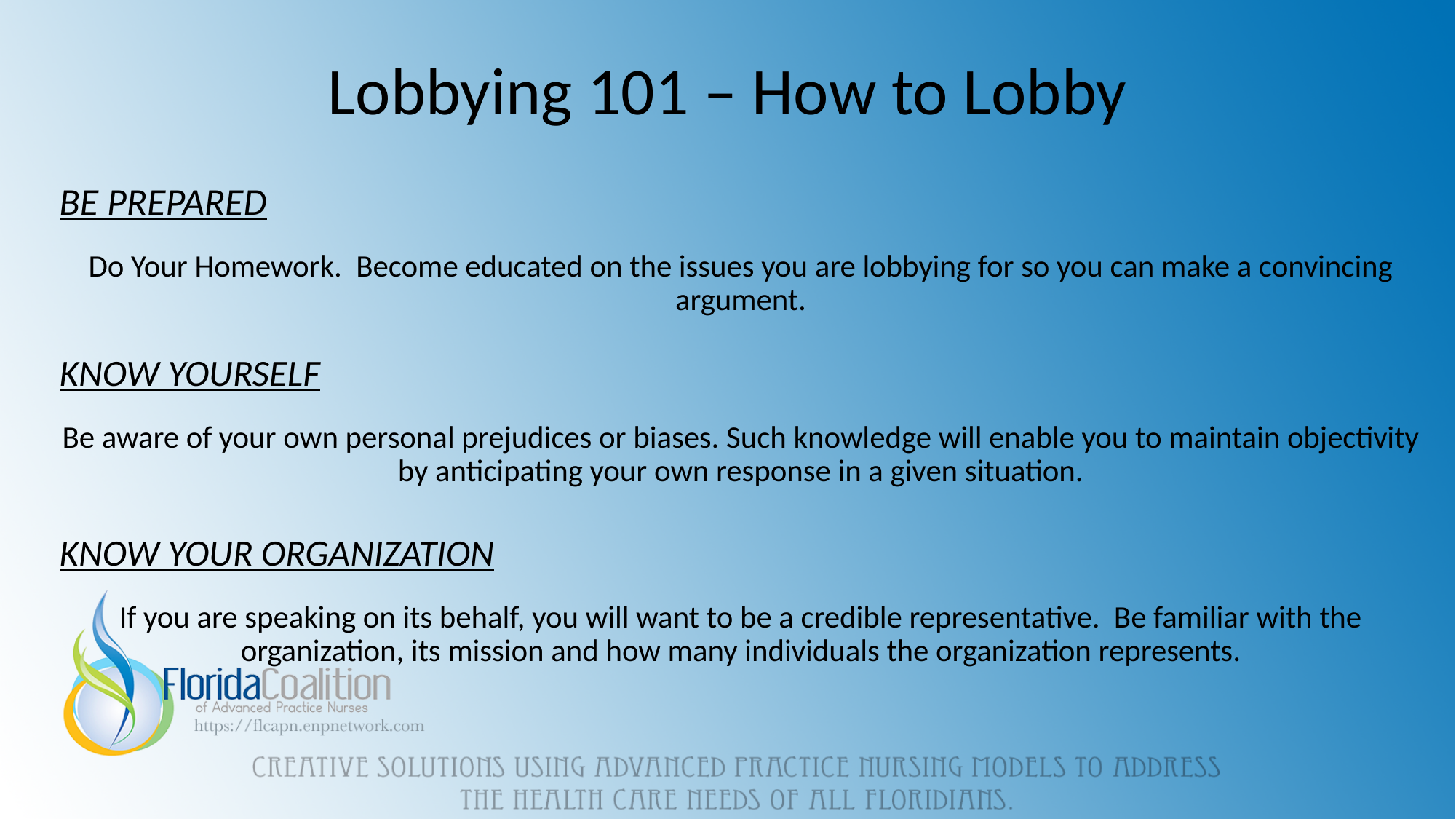

# Lobbying 101 – How to Lobby
BE PREPARED

Do Your Homework.  Become educated on the issues you are lobbying for so you can make a convincing argument.

KNOW YOURSELF

Be aware of your own personal prejudices or biases. Such knowledge will enable you to maintain objectivity by anticipating your own response in a given situation.

KNOW YOUR ORGANIZATION

If you are speaking on its behalf, you will want to be a credible representative.  Be familiar with the organization, its mission and how many individuals the organization represents.